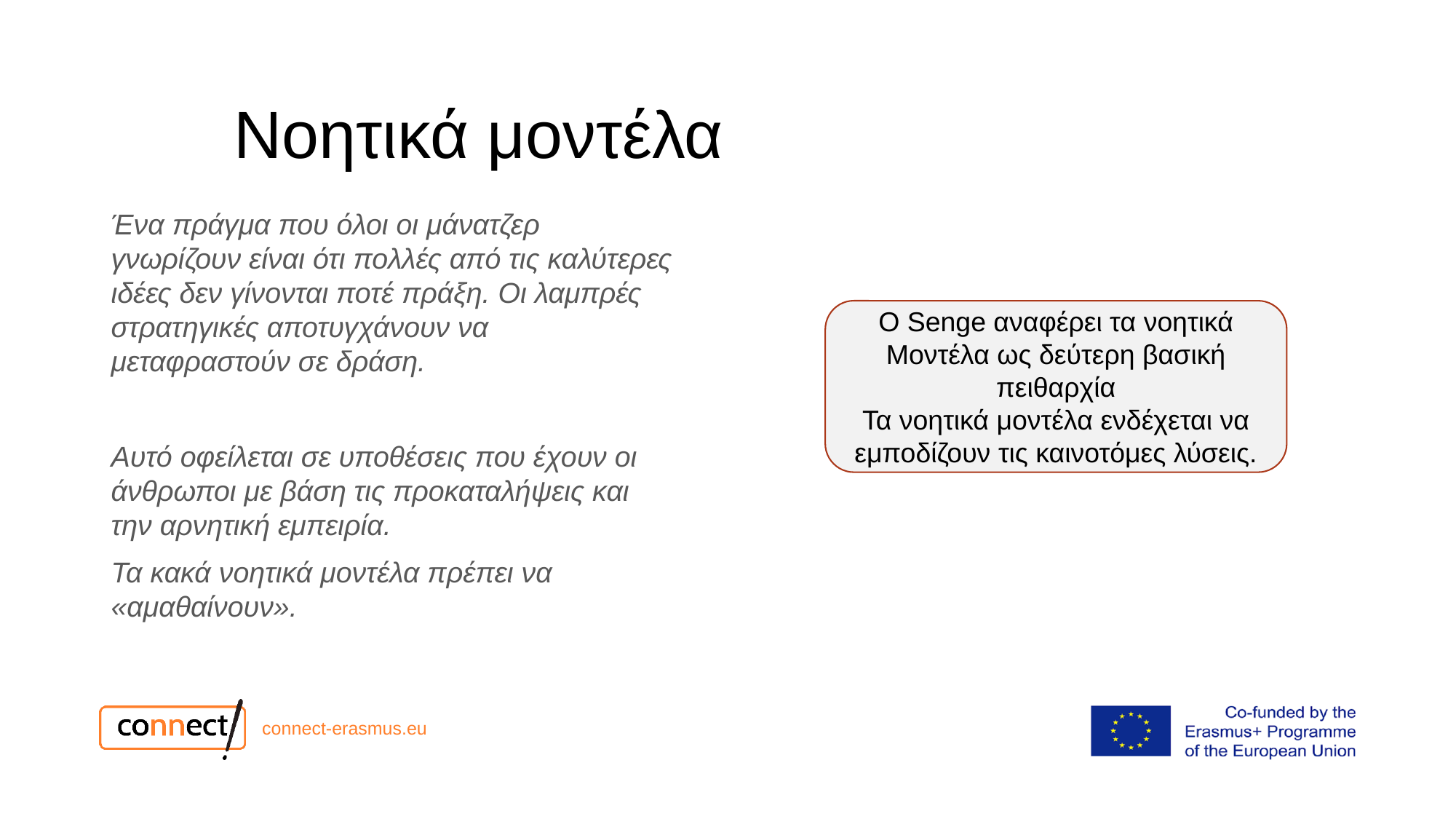

# Νοητικά μοντέλα
Ένα πράγμα που όλοι οι μάνατζερ γνωρίζουν είναι ότι πολλές από τις καλύτερες ιδέες δεν γίνονται ποτέ πράξη. Οι λαμπρές στρατηγικές αποτυγχάνουν να μεταφραστούν σε δράση.

Αυτό οφείλεται σε υποθέσεις που έχουν οι άνθρωποι με βάση τις προκαταλήψεις και την αρνητική εμπειρία.
Τα κακά νοητικά μοντέλα πρέπει να «αμαθαίνουν».
Ο Senge αναφέρει τα νοητικά Μοντέλα ως δεύτερη βασική πειθαρχία
Τα νοητικά μοντέλα ενδέχεται να εμποδίζουν τις καινοτόμες λύσεις.
connect-erasmus.eu